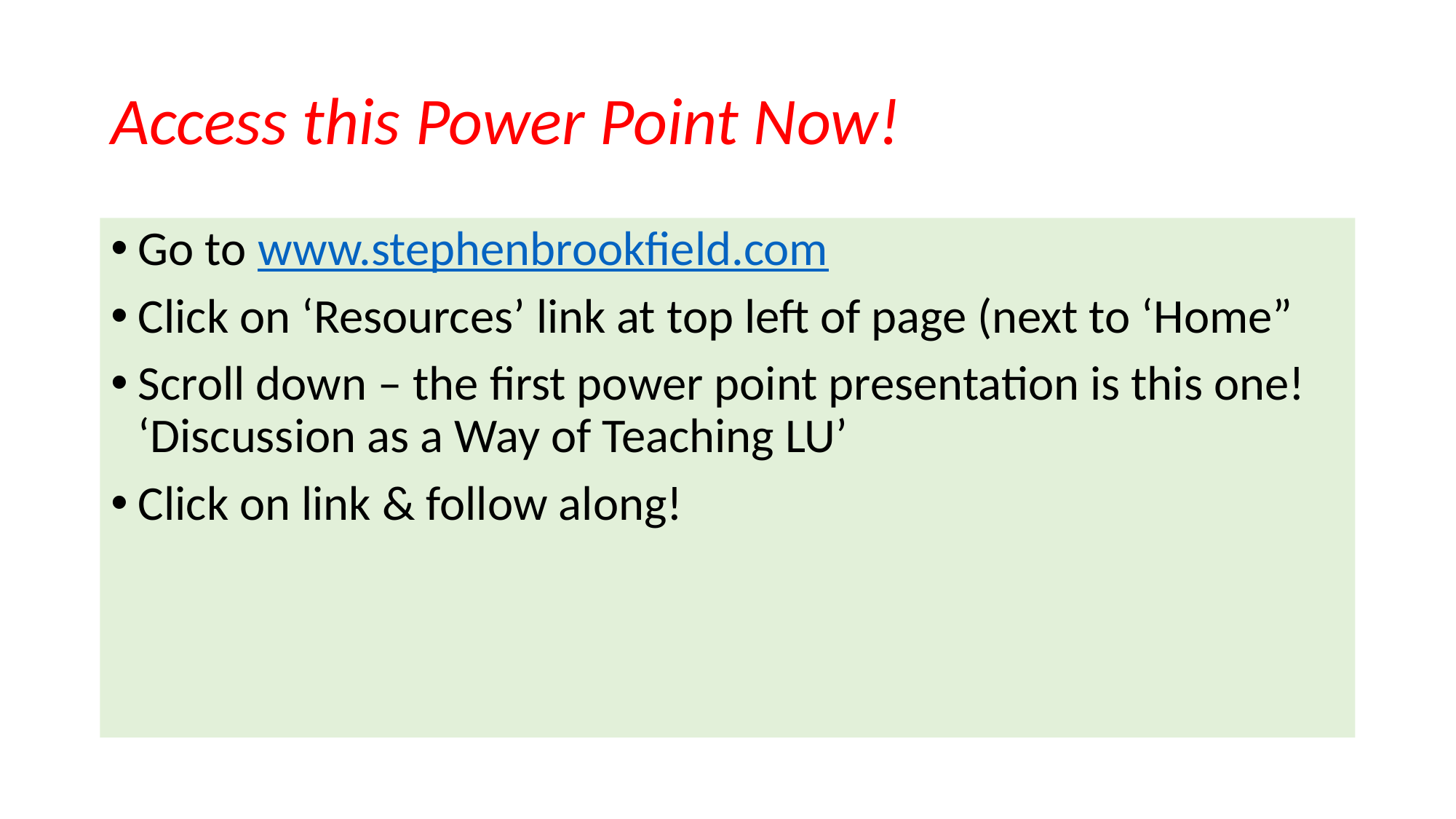

# Access this Power Point Now!
Go to www.stephenbrookfield.com
Click on ‘Resources’ link at top left of page (next to ‘Home”
Scroll down – the first power point presentation is this one! ‘Discussion as a Way of Teaching LU’
Click on link & follow along!